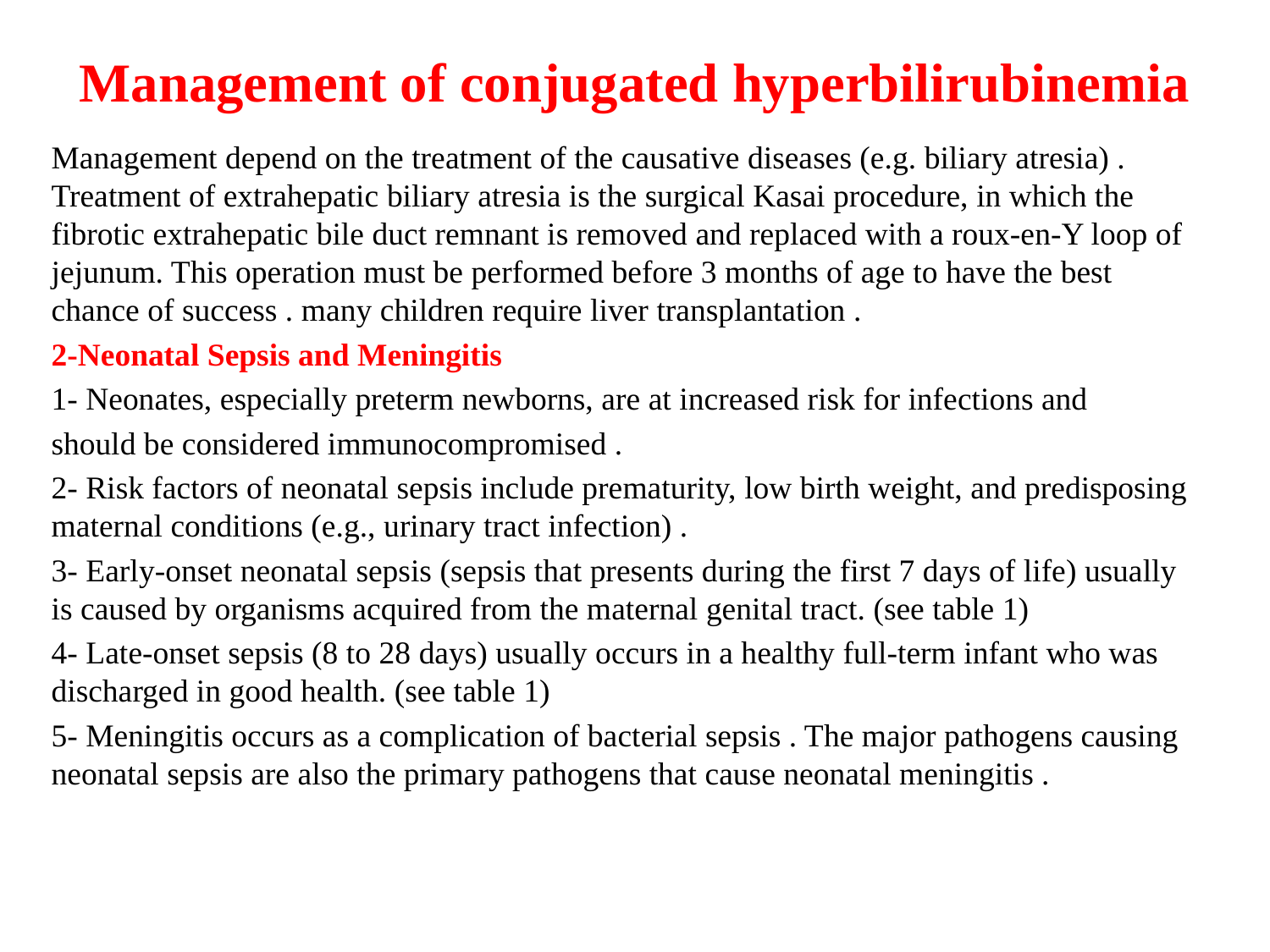

# Management of conjugated hyperbilirubinemia
Management depend on the treatment of the causative diseases (e.g. biliary atresia) . Treatment of extrahepatic biliary atresia is the surgical Kasai procedure, in which the fibrotic extrahepatic bile duct remnant is removed and replaced with a roux-en-Y loop of jejunum. This operation must be performed before 3 months of age to have the best chance of success . many children require liver transplantation .
2-Neonatal Sepsis and Meningitis
1- Neonates, especially preterm newborns, are at increased risk for infections and
should be considered immunocompromised .
2- Risk factors of neonatal sepsis include prematurity, low birth weight, and predisposing maternal conditions (e.g., urinary tract infection) .
3- Early-onset neonatal sepsis (sepsis that presents during the first 7 days of life) usually is caused by organisms acquired from the maternal genital tract. (see table 1)
4- Late-onset sepsis (8 to 28 days) usually occurs in a healthy full-term infant who was discharged in good health. (see table 1)
5- Meningitis occurs as a complication of bacterial sepsis . The major pathogens causing neonatal sepsis are also the primary pathogens that cause neonatal meningitis .
14